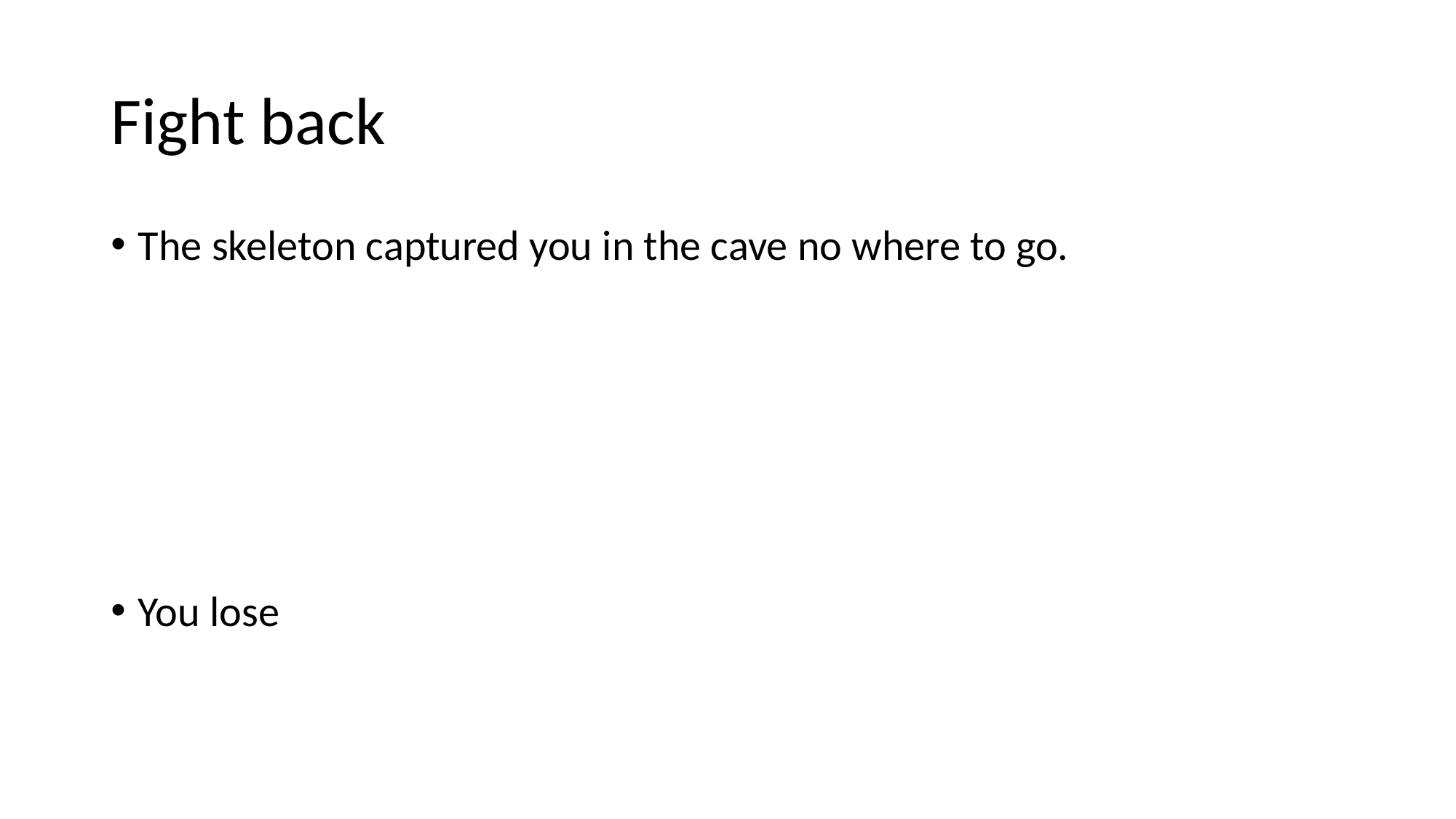

# Fight back
The skeleton captured you in the cave no where to go.

You lose